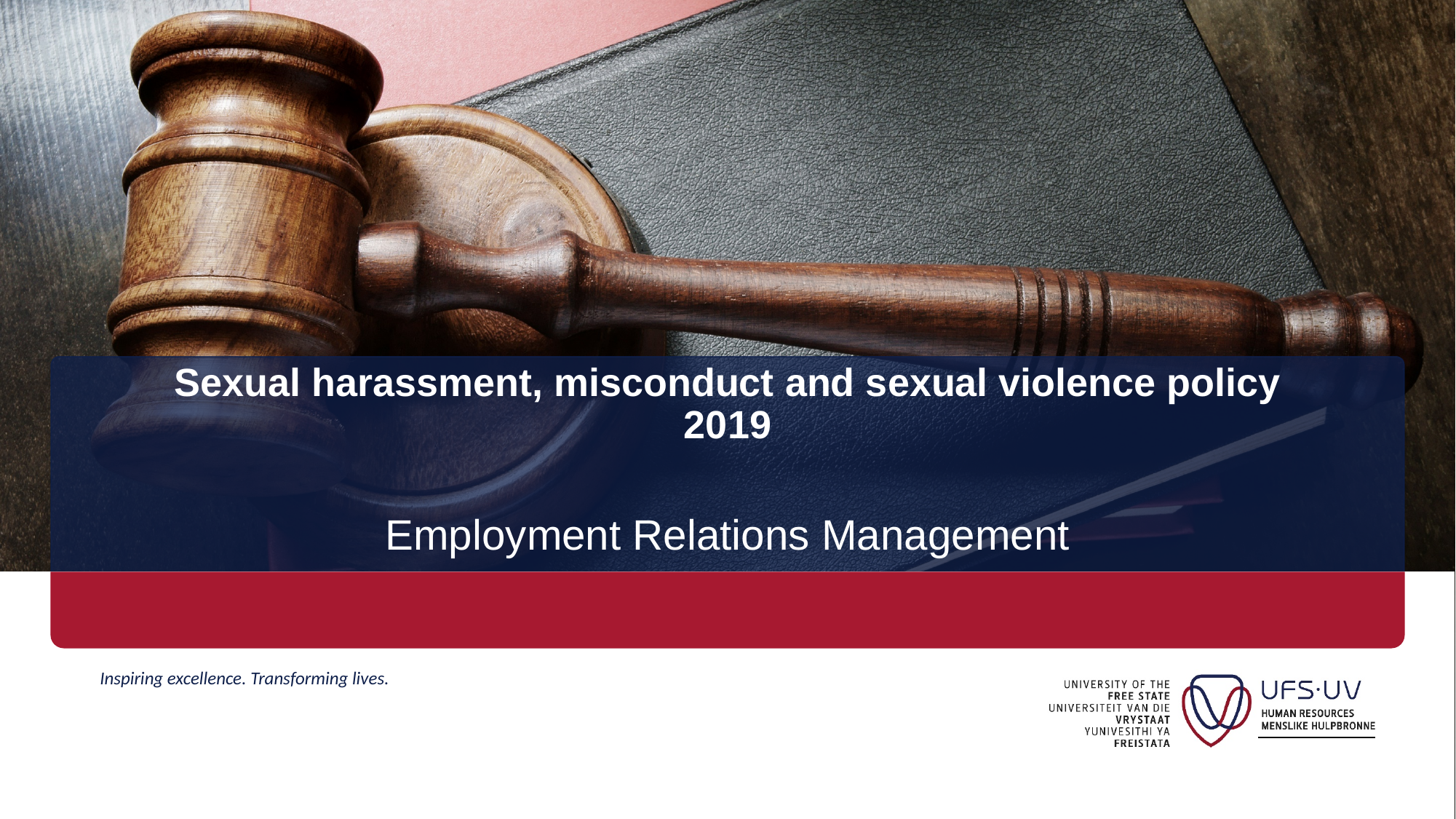

# Sexual harassment, misconduct and sexual violence policy 2019
Employment Relations Management